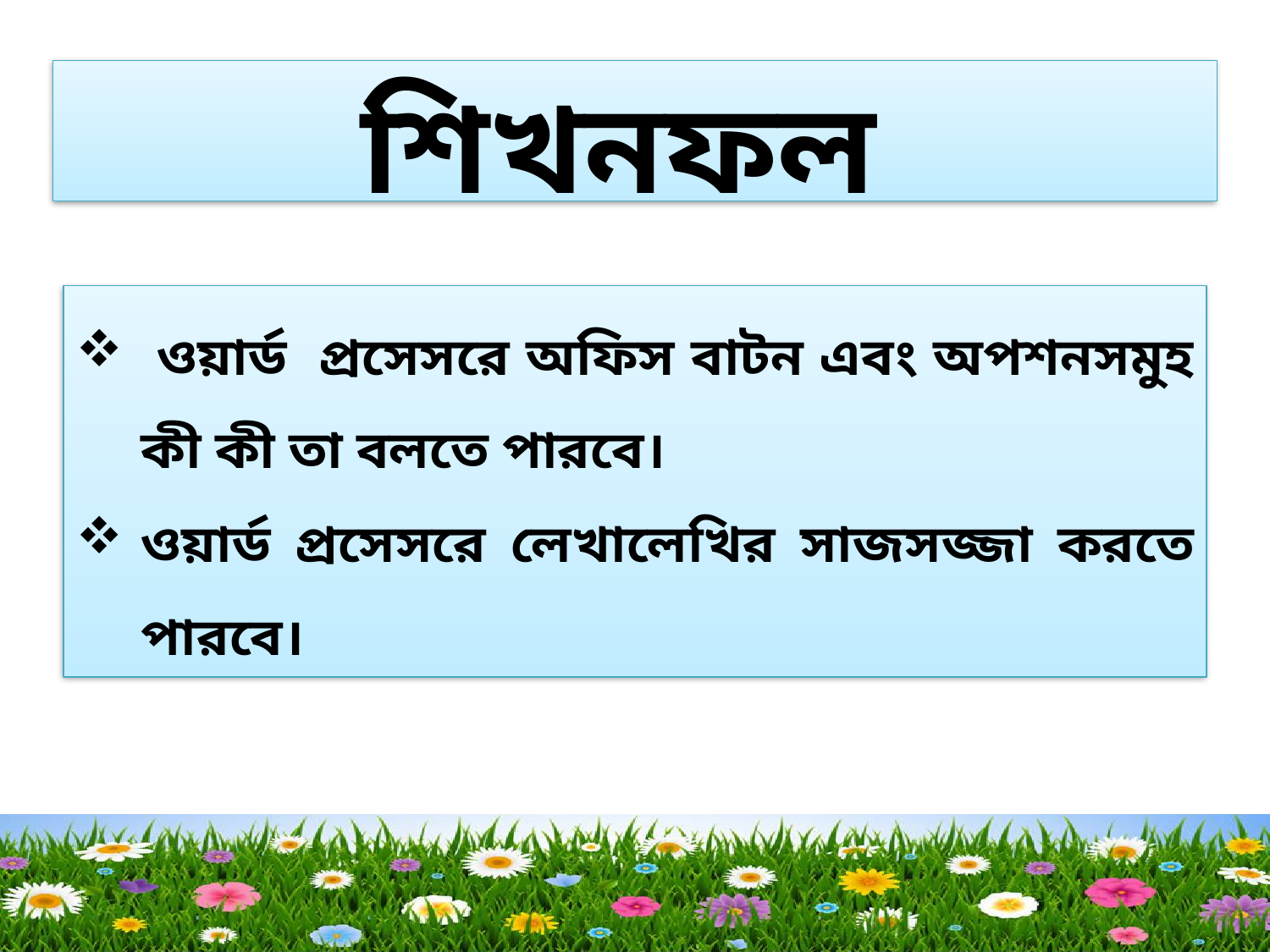

# শিখনফল
 ওয়ার্ড  প্রসেসরে অফিস বাটন এবং অপশনসমুহ কী কী তা বলতে পারবে।
ওয়ার্ড প্রসেসরে লেখালেখির সাজসজ্জা করতে পারবে।